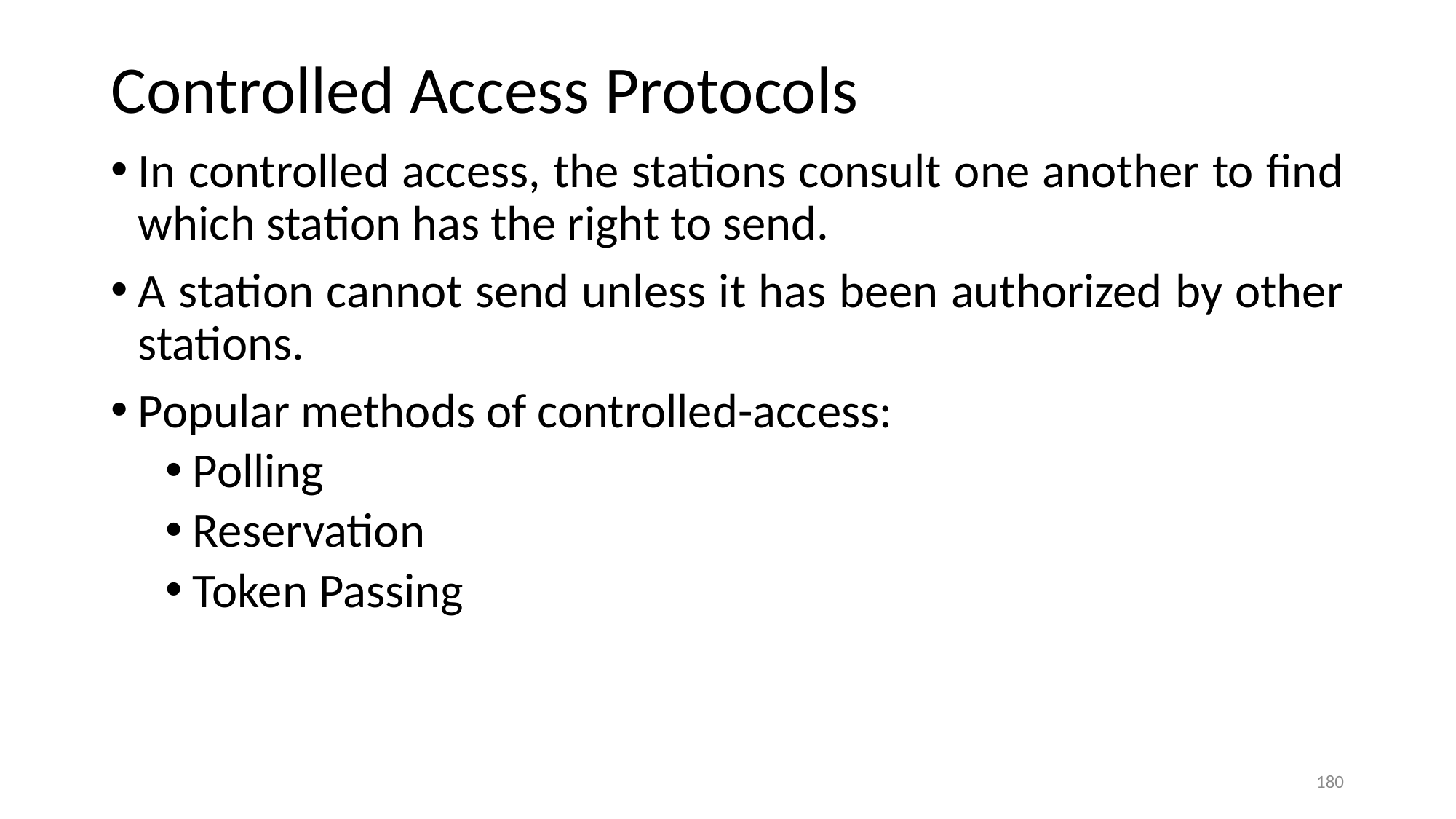

# Controlled Access Protocols
In controlled access, the stations consult one another to find which station has the right to send.
A station cannot send unless it has been authorized by other stations.
Popular methods of controlled-access:
Polling
Reservation
Token Passing

180